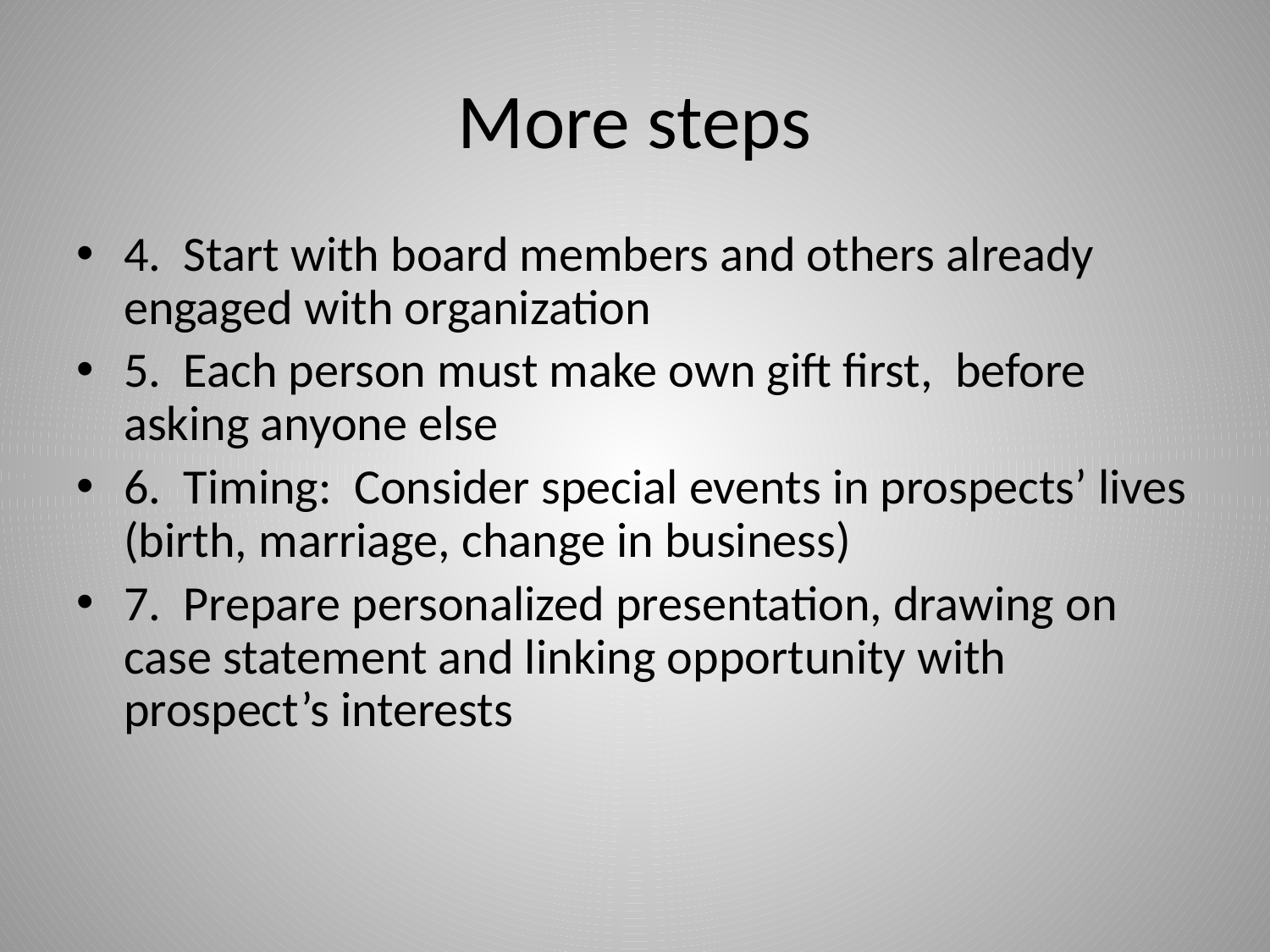

# More steps
4.  Start with board members and others already engaged with organization
5.  Each person must make own gift first,  before asking anyone else
6.  Timing:  Consider special events in prospects’ lives (birth, marriage, change in business)
7.  Prepare personalized presentation, drawing on case statement and linking opportunity with prospect’s interests